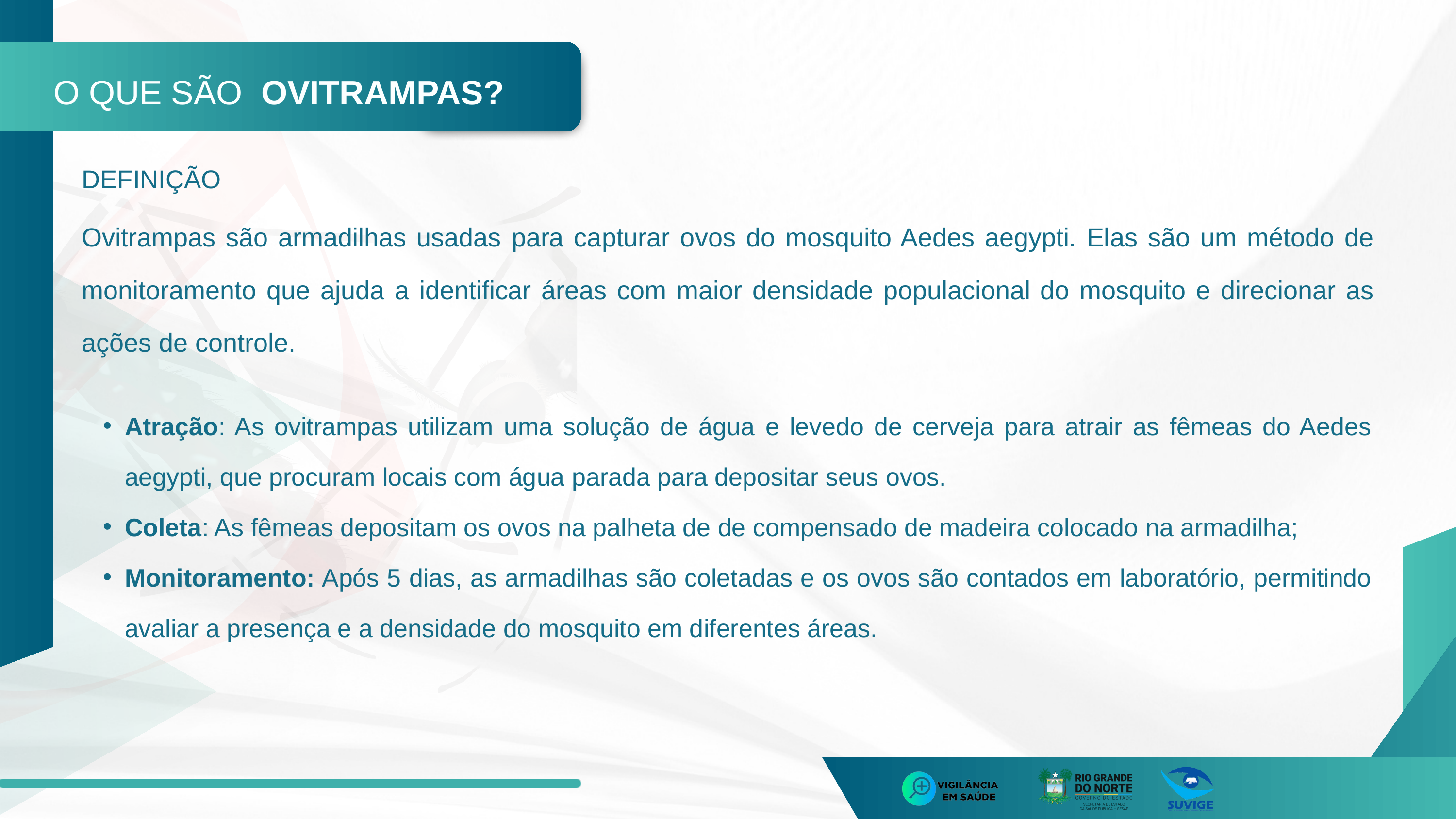

O QUE SÃO  OVITRAMPAS?

DEFINIÇÃO
Ovitrampas são armadilhas usadas para capturar ovos do mosquito Aedes aegypti. Elas são um método de monitoramento que ajuda a identificar áreas com maior densidade populacional do mosquito e direcionar as ações de controle.

Atração: As ovitrampas utilizam uma solução de água e levedo de cerveja para atrair as fêmeas do Aedes aegypti, que procuram locais com água parada para depositar seus ovos.
Coleta: As fêmeas depositam os ovos na palheta de de compensado de madeira colocado na armadilha;
Monitoramento: Após 5 dias, as armadilhas são coletadas e os ovos são contados em laboratório, permitindo avaliar a presença e a densidade do mosquito em diferentes áreas.